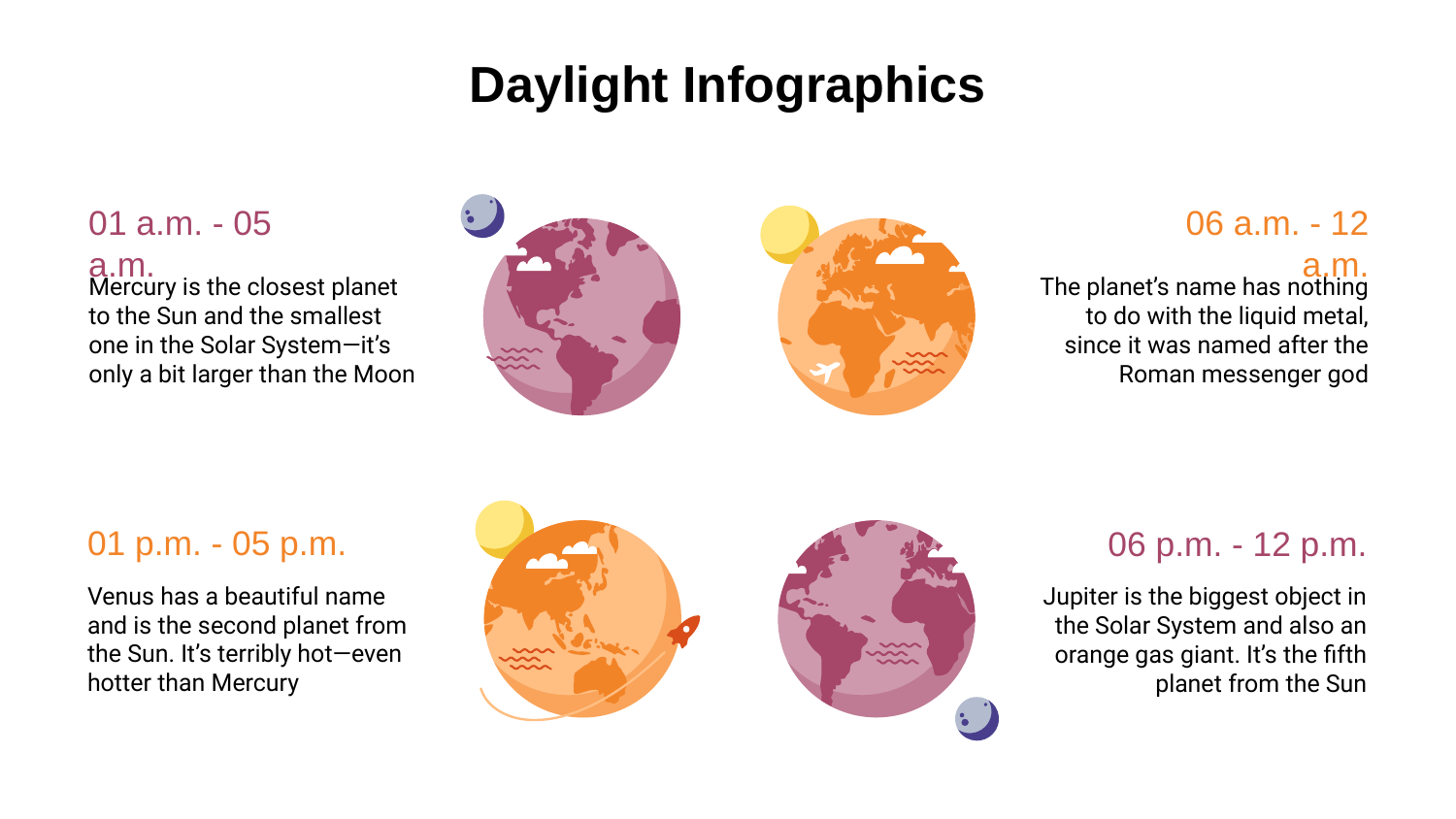

# Daylight Infographics

01 a.m. - 05 a.m.
Mercury is the closest planet to the Sun and the smallest one in the Solar System—it’s only a bit larger than the Moon
06 a.m. - 12 a.m.
The planet’s name has nothing to do with the liquid metal, since it was named after the Roman messenger god

01 p.m. - 05 p.m.
Venus has a beautiful name and is the second planet from the Sun. It’s terribly hot—even hotter than Mercury
06 p.m. - 12 p.m.
Jupiter is the biggest object in the Solar System and also an orange gas giant. It’s the fifth planet from the Sun